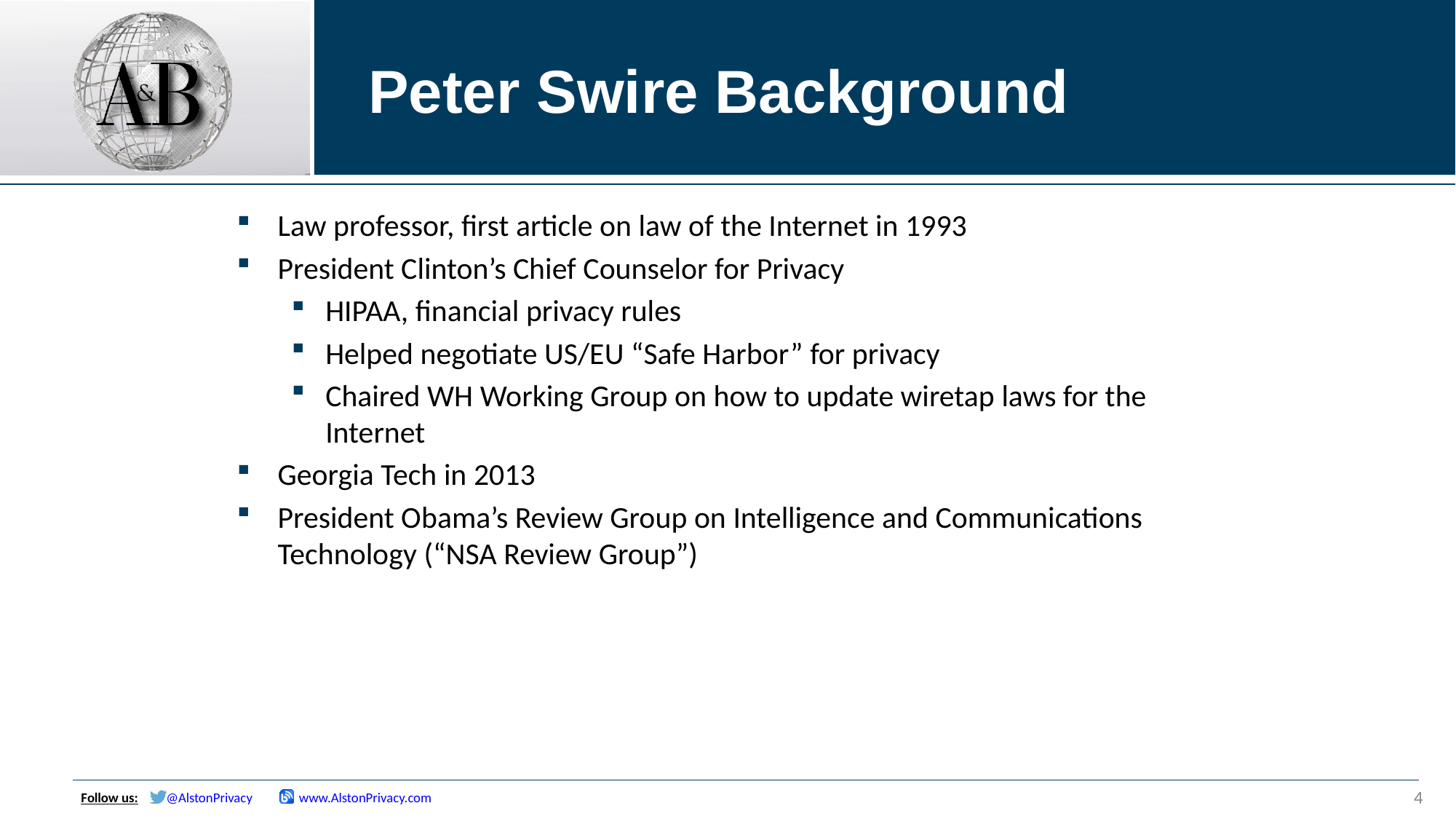

# Peter Swire Background
Law professor, first article on law of the Internet in 1993
President Clinton’s Chief Counselor for Privacy
HIPAA, financial privacy rules
Helped negotiate US/EU “Safe Harbor” for privacy
Chaired WH Working Group on how to update wiretap laws for the Internet
Georgia Tech in 2013
President Obama’s Review Group on Intelligence and Communications Technology (“NSA Review Group”)